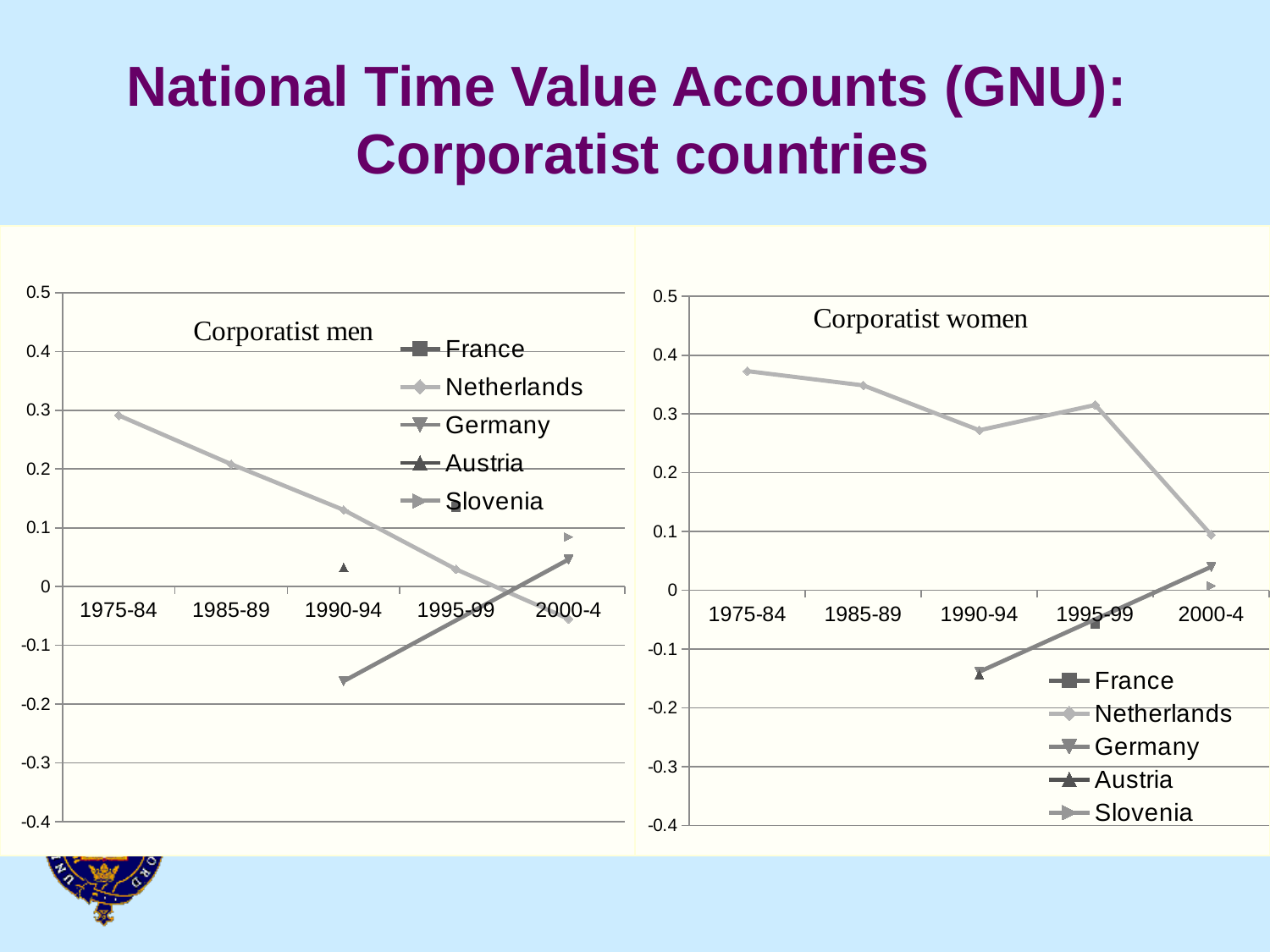

# National Time Value Accounts (GNU): Corporatist countries
|  |  |
| --- | --- |

### Chart

| Category | France | Netherlands | Germany | Austria | Slovenia |
|---|---|---|---|---|---|
| 1975-84 | None | 0.3729000000000047 | None | None | None |
| 1985-89 | None | 0.34854 | None | None | None |
| 1990-94 | None | 0.2723400000000001 | -0.13874000000000225 | -0.14334000000000024 | None |
| 1995-99 | -0.05779000000000115 | 0.31532000000000765 | None | None | None |
| 2000-4 | None | 0.09425000000000026 | 0.03985000000000001 | None | 0.007570000000000118 |

### Chart

| Category | France | Netherlands | Germany | Austria | Slovenia |
|---|---|---|---|---|---|
| 1975-84 | None | 0.2912700000000001 | None | None | None |
| 1985-89 | None | 0.20829000000000225 | None | None | None |
| 1990-94 | None | 0.13038 | -0.16103 | 0.03259 | None |
| 1995-99 | 0.13555 | 0.029349999999999998 | None | None | None |
| 2000-4 | None | -0.05502000000000001 | 0.046179999999999985 | None | 0.08448 |